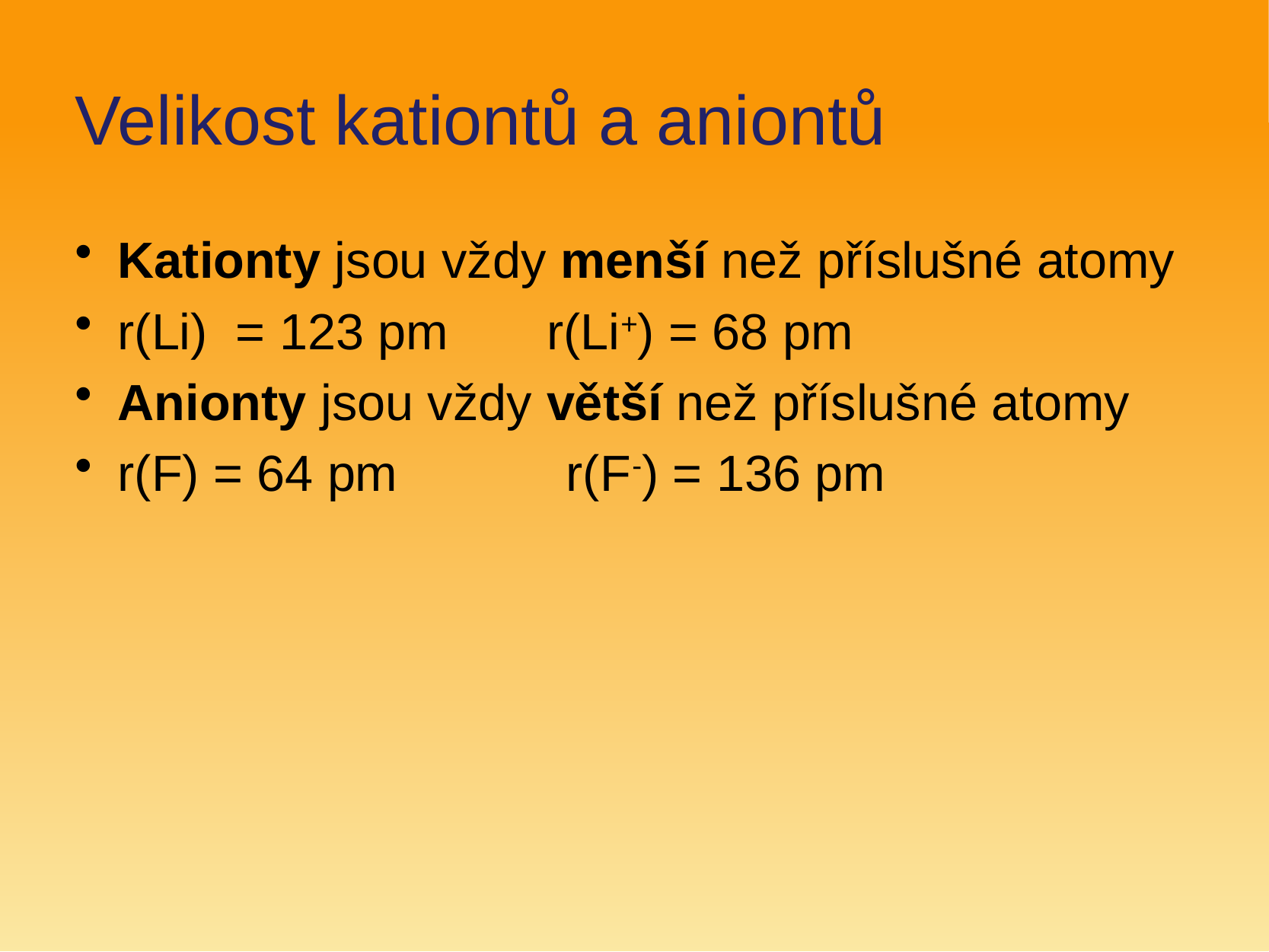

# Velikost kationtů a aniontů
Kationty jsou vždy menší než příslušné atomy
r(Li)  = 123 pm       r(Li+) = 68 pm
Anionty jsou vždy větší než příslušné atomy
r(F) = 64 pm            r(F-) = 136 pm